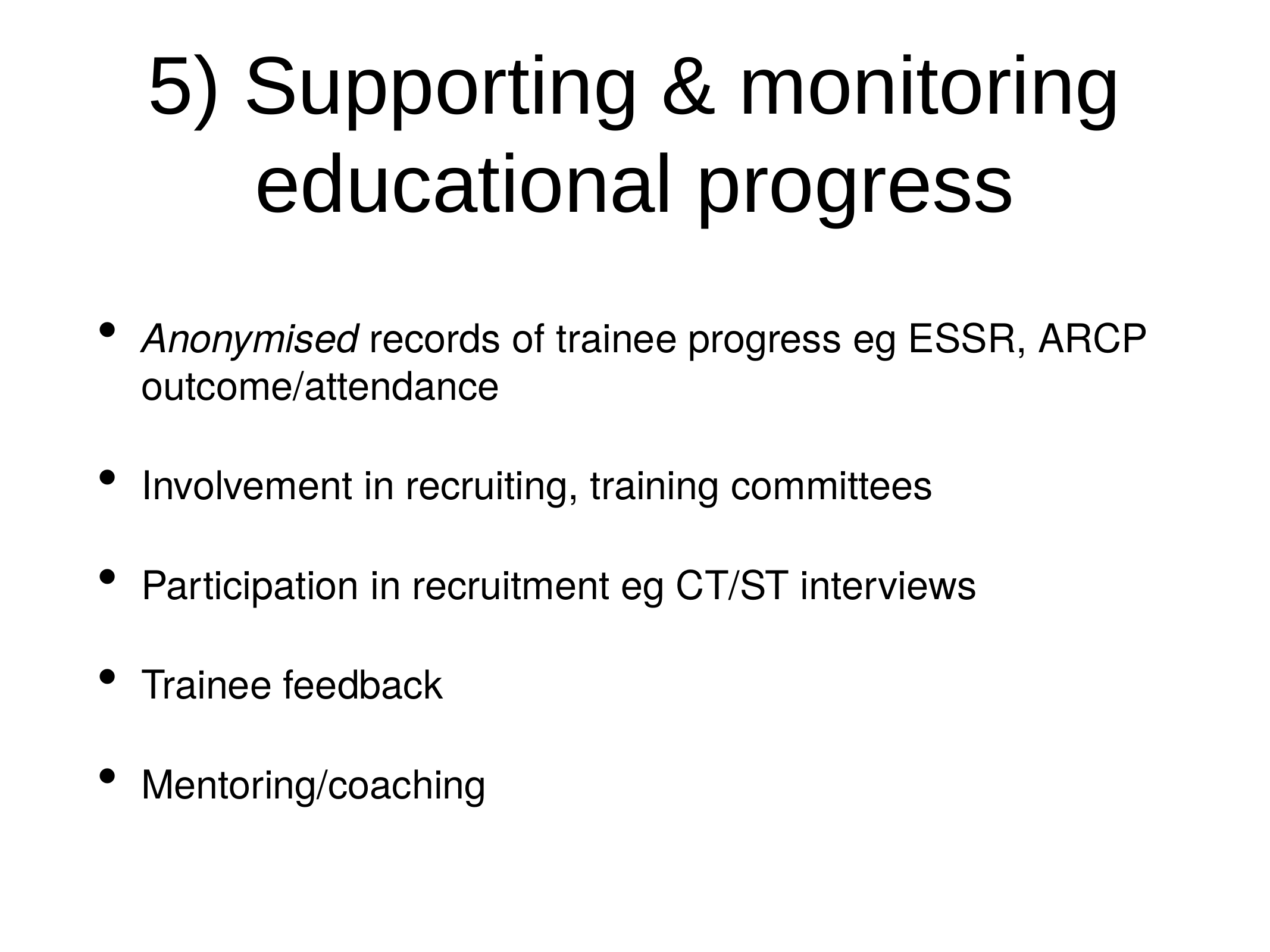

# 5) Supporting & monitoring educational progress
Anonymised records of trainee progress eg ESSR, ARCP outcome/attendance
Involvement in recruiting, training committees
Participation in recruitment eg CT/ST interviews
Trainee feedback
Mentoring/coaching